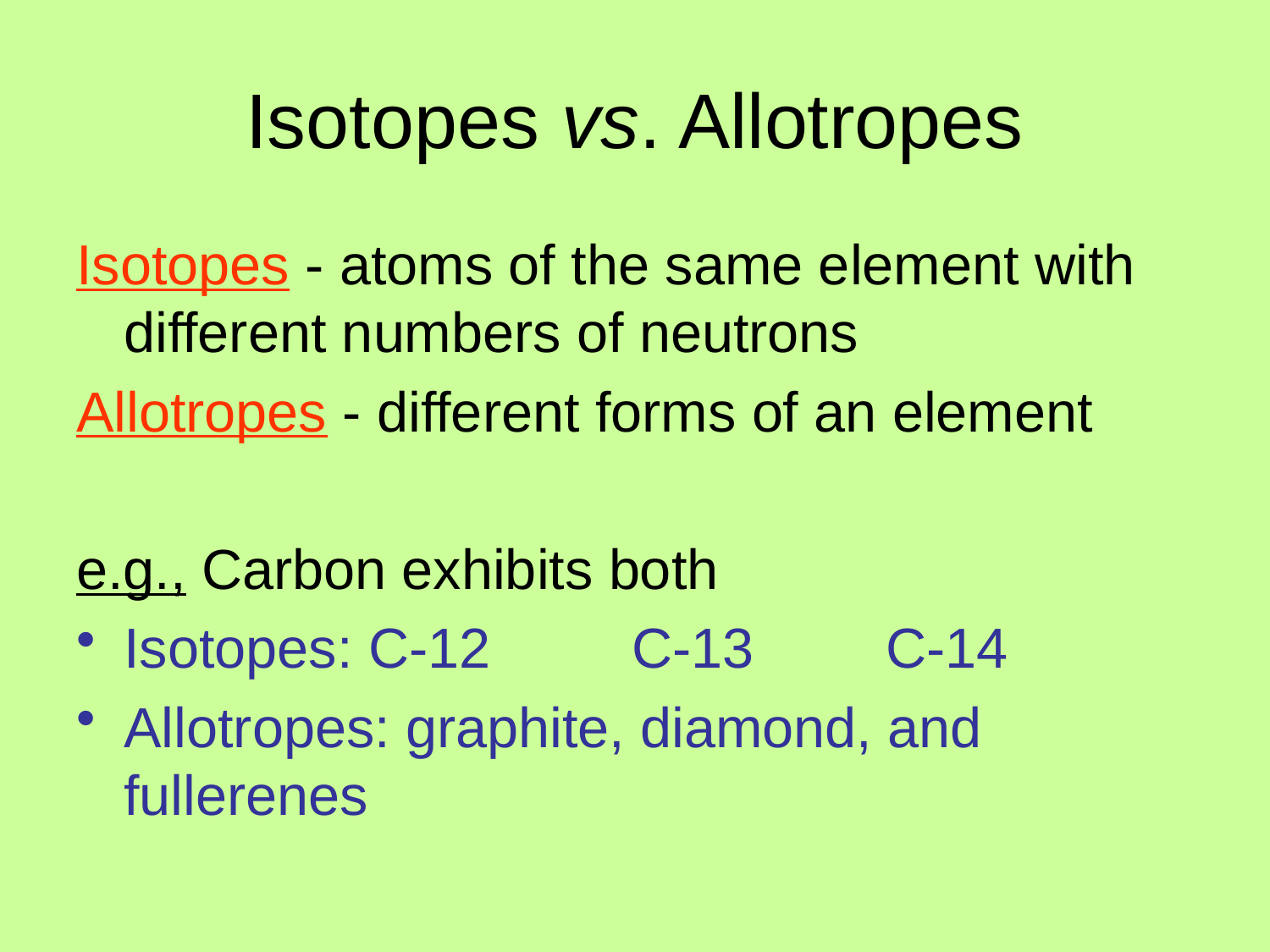

# Isotopes vs. Allotropes
Isotopes - atoms of the same element with different numbers of neutrons
Allotropes - different forms of an element

e.g., Carbon exhibits both
Isotopes: C-12		C-13		C-14
Allotropes: graphite, diamond, and fullerenes